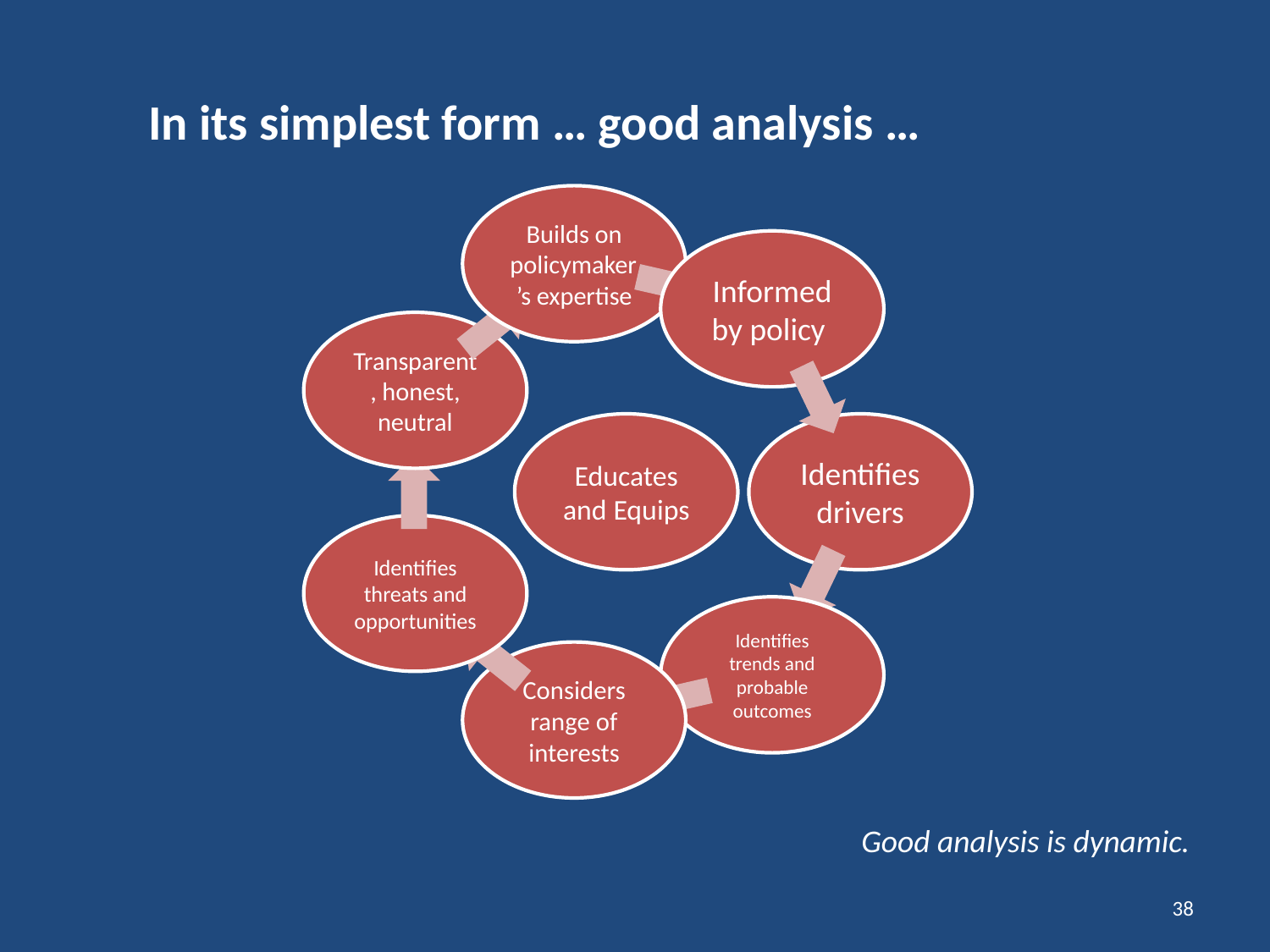

In its simplest form … good analysis …

Educates and Equips
Transparent, honest, neutral
Identifies drivers
Identifies trends and probable outcomes
Considers range of interests
Builds on policymaker’s expertise
Informed by policy
Identifies threats and opportunities
Good analysis is dynamic.
38